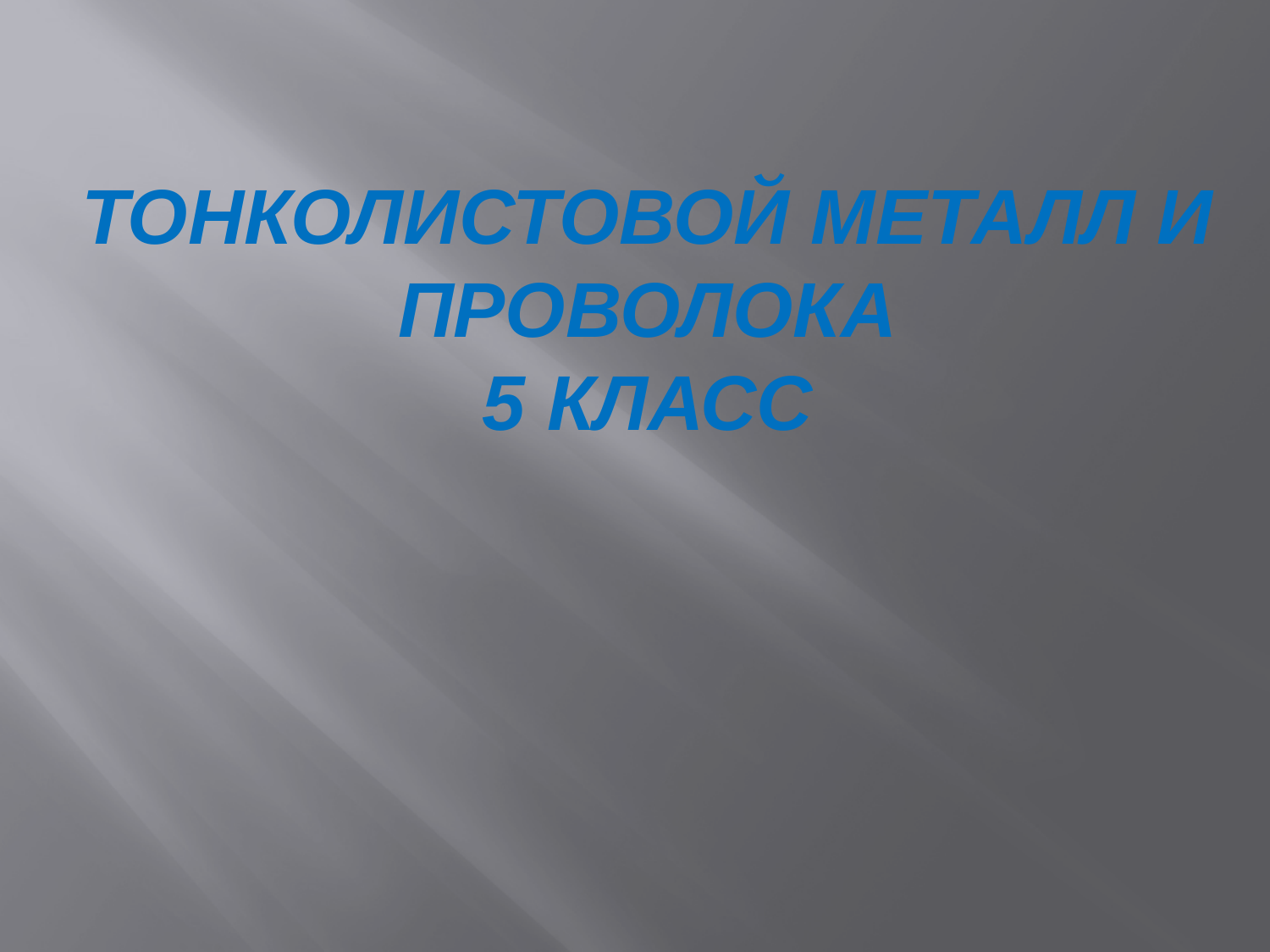

# Тонколистовой металл и проволока 5 класс